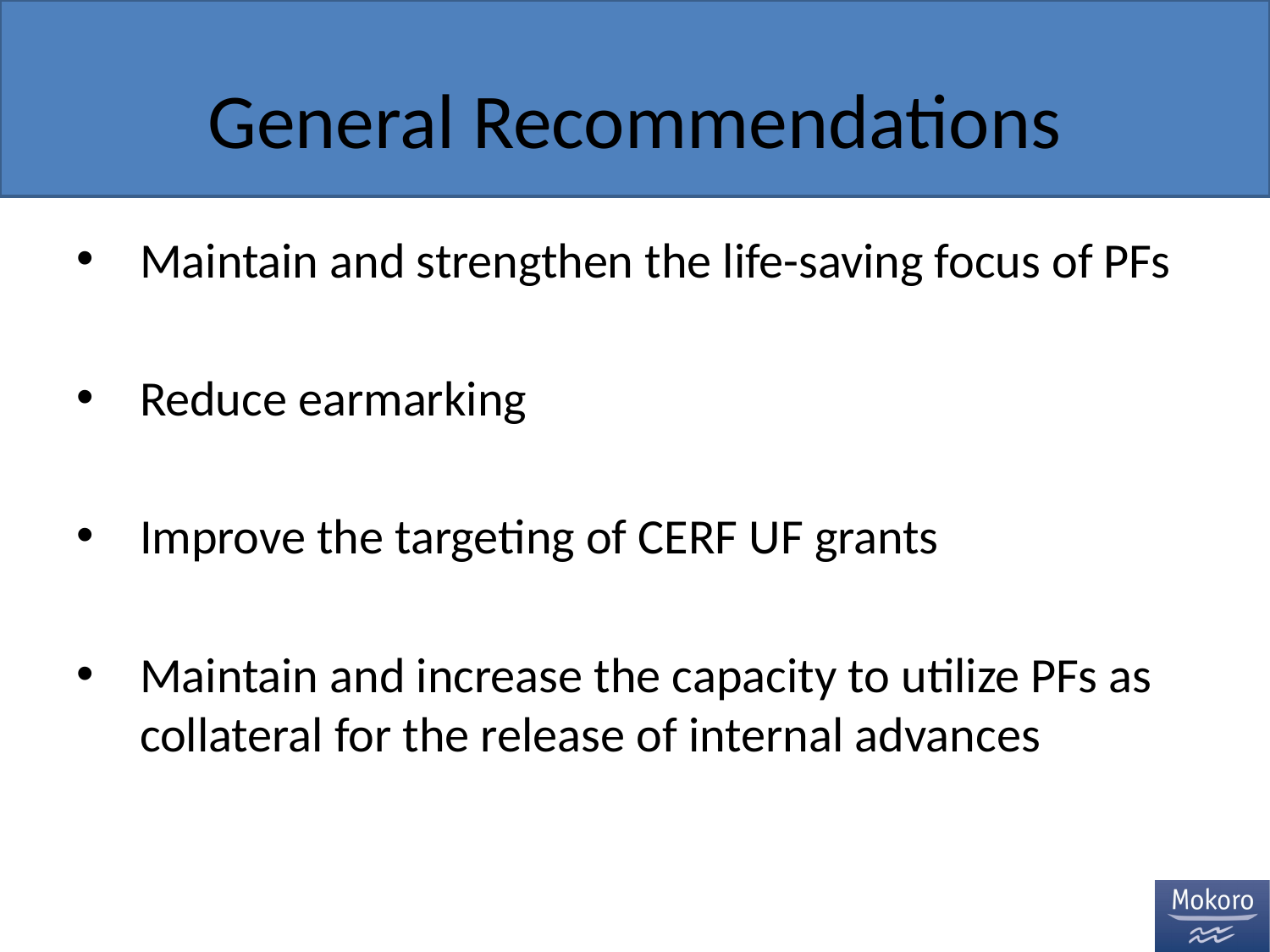

# General Recommendations
Maintain and strengthen the life-saving focus of PFs

Reduce earmarking

Improve the targeting of CERF UF grants

Maintain and increase the capacity to utilize PFs as collateral for the release of internal advances